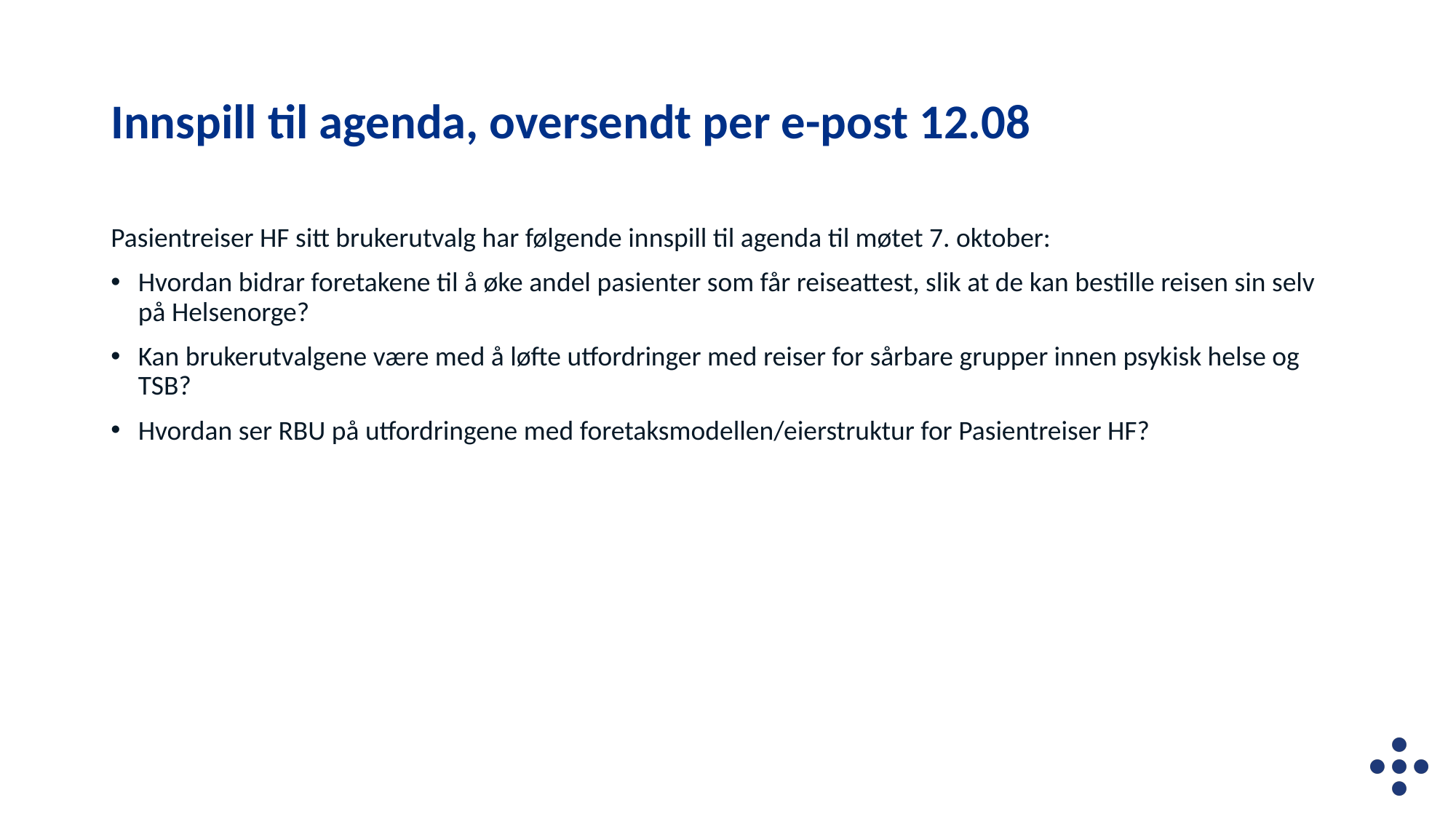

# Innspill til agenda, oversendt per e-post 12.08
Pasientreiser HF sitt brukerutvalg har følgende innspill til agenda til møtet 7. oktober:
Hvordan bidrar foretakene til å øke andel pasienter som får reiseattest, slik at de kan bestille reisen sin selv på Helsenorge?
Kan brukerutvalgene være med å løfte utfordringer med reiser for sårbare grupper innen psykisk helse og TSB?
Hvordan ser RBU på utfordringene med foretaksmodellen/eierstruktur for Pasientreiser HF?